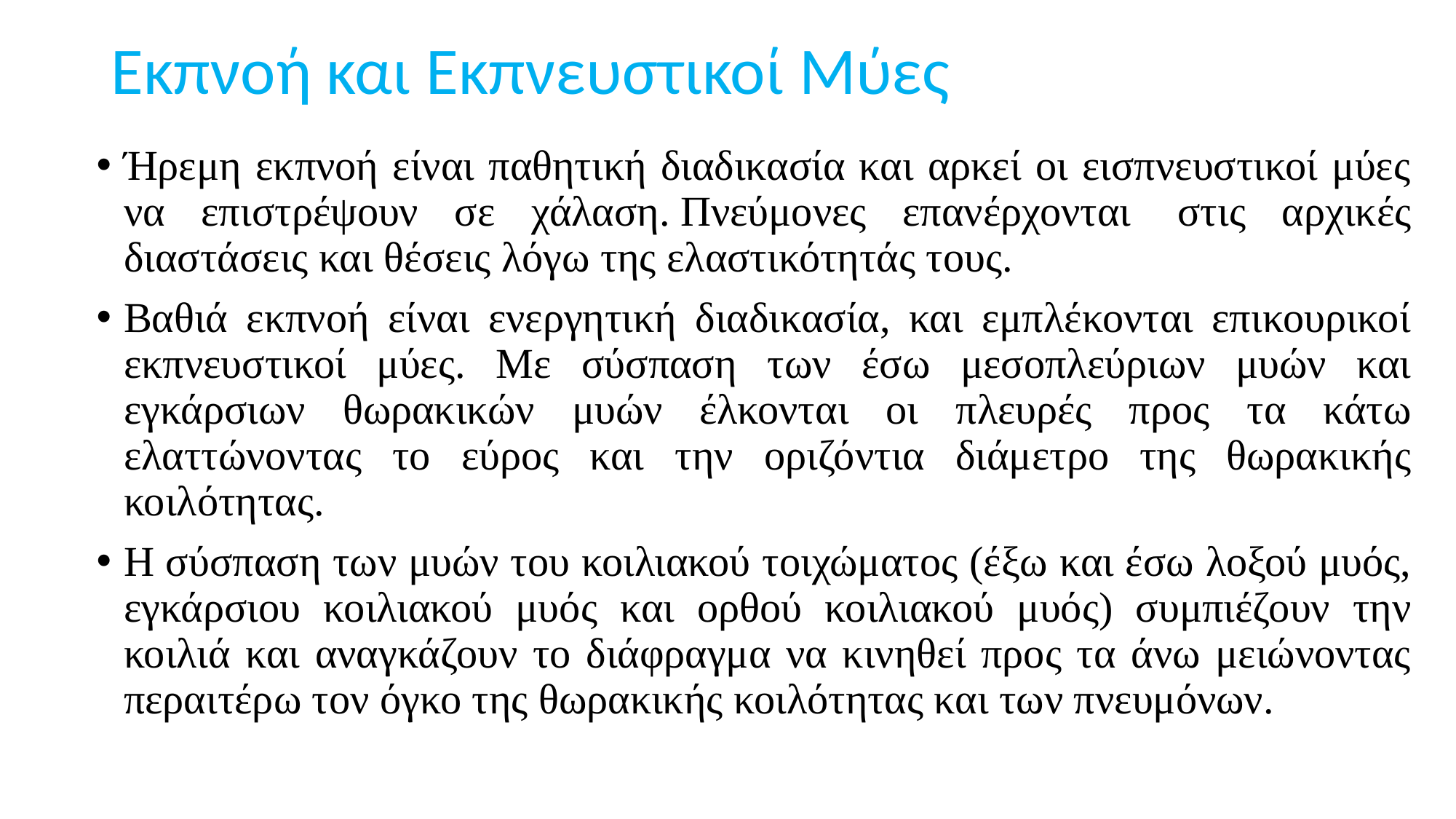

# Εκπνοή και Εκπνευστικοί Μύες
Ήρεμη εκπνοή είναι παθητική διαδικασία και αρκεί οι εισπνευστικοί μύες να επιστρέψουν σε χάλαση. Πνεύμονες επανέρχονται  στις αρχικές διαστάσεις και θέσεις λόγω της ελαστικότητάς τους.
Βαθιά εκπνοή είναι ενεργητική διαδικασία, και εμπλέκονται επικουρικοί εκπνευστικοί μύες. Με σύσπαση των έσω μεσοπλεύριων μυών και εγκάρσιων θωρακικών μυών έλκονται οι πλευρές προς τα κάτω ελαττώνοντας το εύρος και την οριζόντια διάμετρο της θωρακικής κοιλότητας.
Η σύσπαση των μυών του κοιλιακού τοιχώματος (έξω και έσω λοξού μυός, εγκάρσιου κοιλιακού μυός και ορθού κοιλιακού μυός) συμπιέζουν την κοιλιά και αναγκάζουν το διάφραγμα να κινηθεί προς τα άνω μειώνοντας περαιτέρω τον όγκο της θωρακικής κοιλότητας και των πνευμόνων.